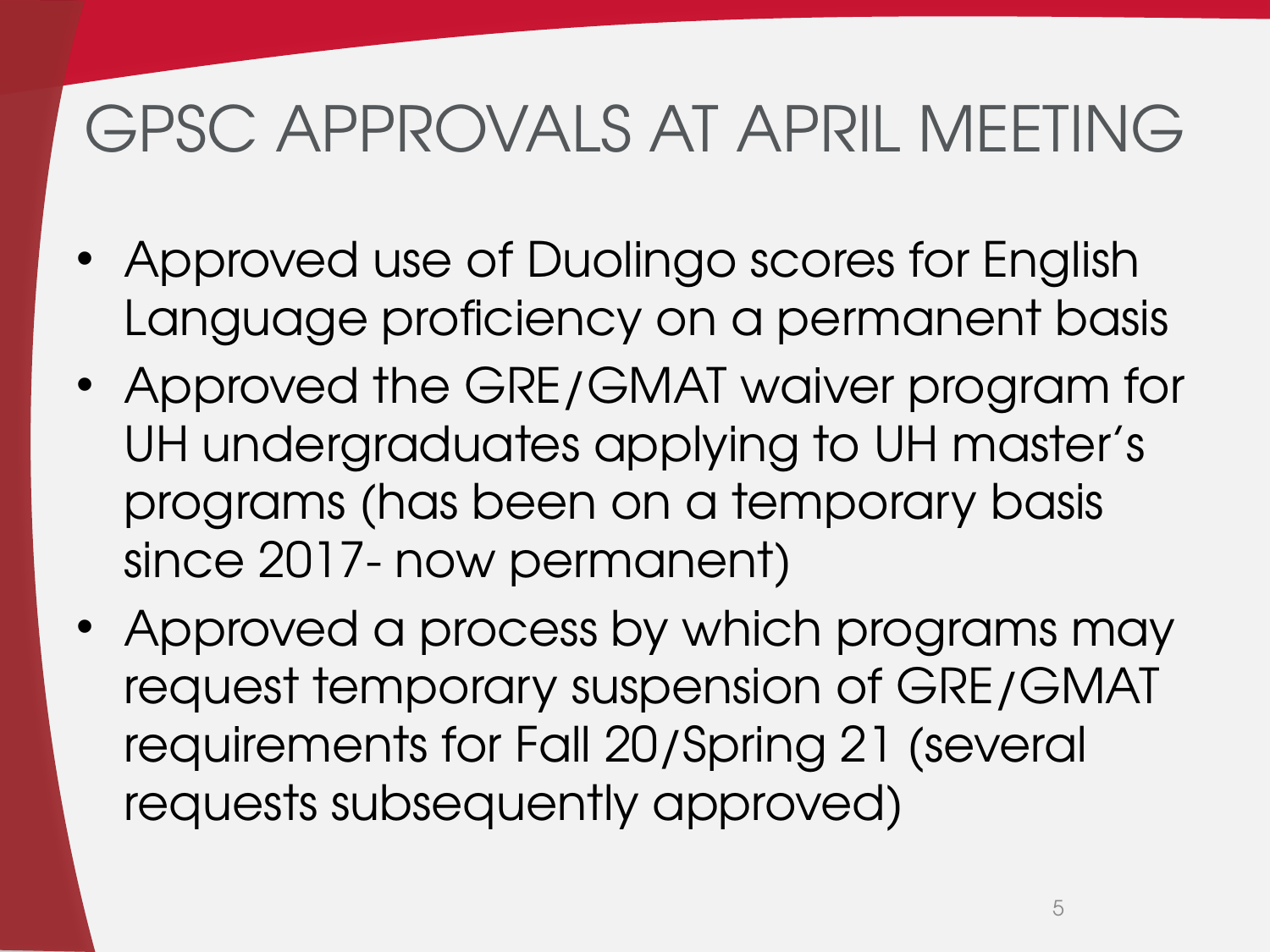

# GPSC approvals at April meeting
Approved use of Duolingo scores for English Language proficiency on a permanent basis
Approved the GRE/GMAT waiver program for UH undergraduates applying to UH master’s programs (has been on a temporary basis since 2017- now permanent)
Approved a process by which programs may request temporary suspension of GRE/GMAT requirements for Fall 20/Spring 21 (several requests subsequently approved)

5